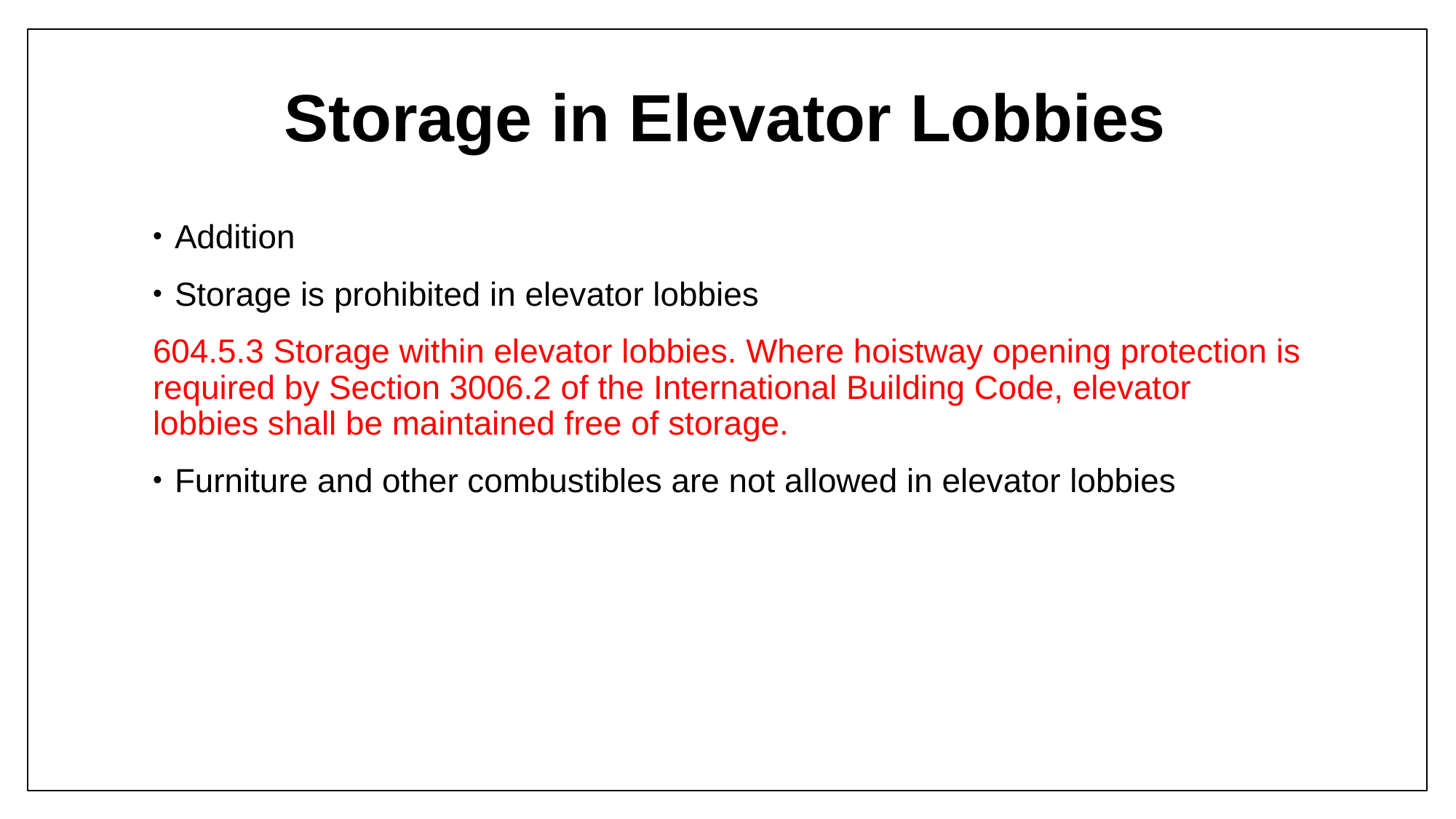

# Storage in Elevator Lobbies
Addition
Storage is prohibited in elevator lobbies
604.5.3 Storage within elevator lobbies. Where hoistway opening protection is required by Section 3006.2 of the International Building Code, elevator lobbies shall be maintained free of storage.
Furniture and other combustibles are not allowed in elevator lobbies